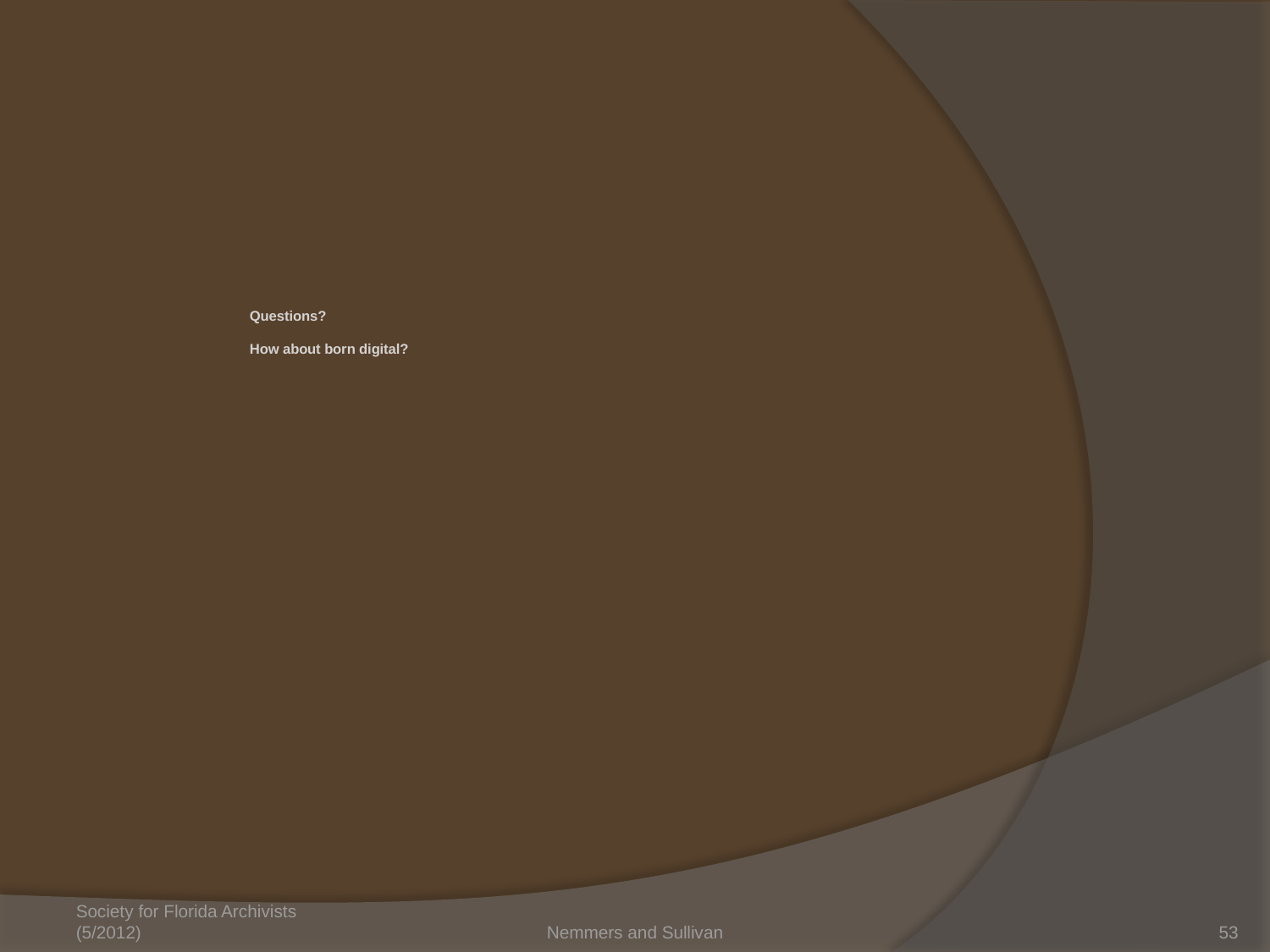

# Questions? How about born digital?
Society for Florida Archivists (5/2012)
Nemmers and Sullivan
53